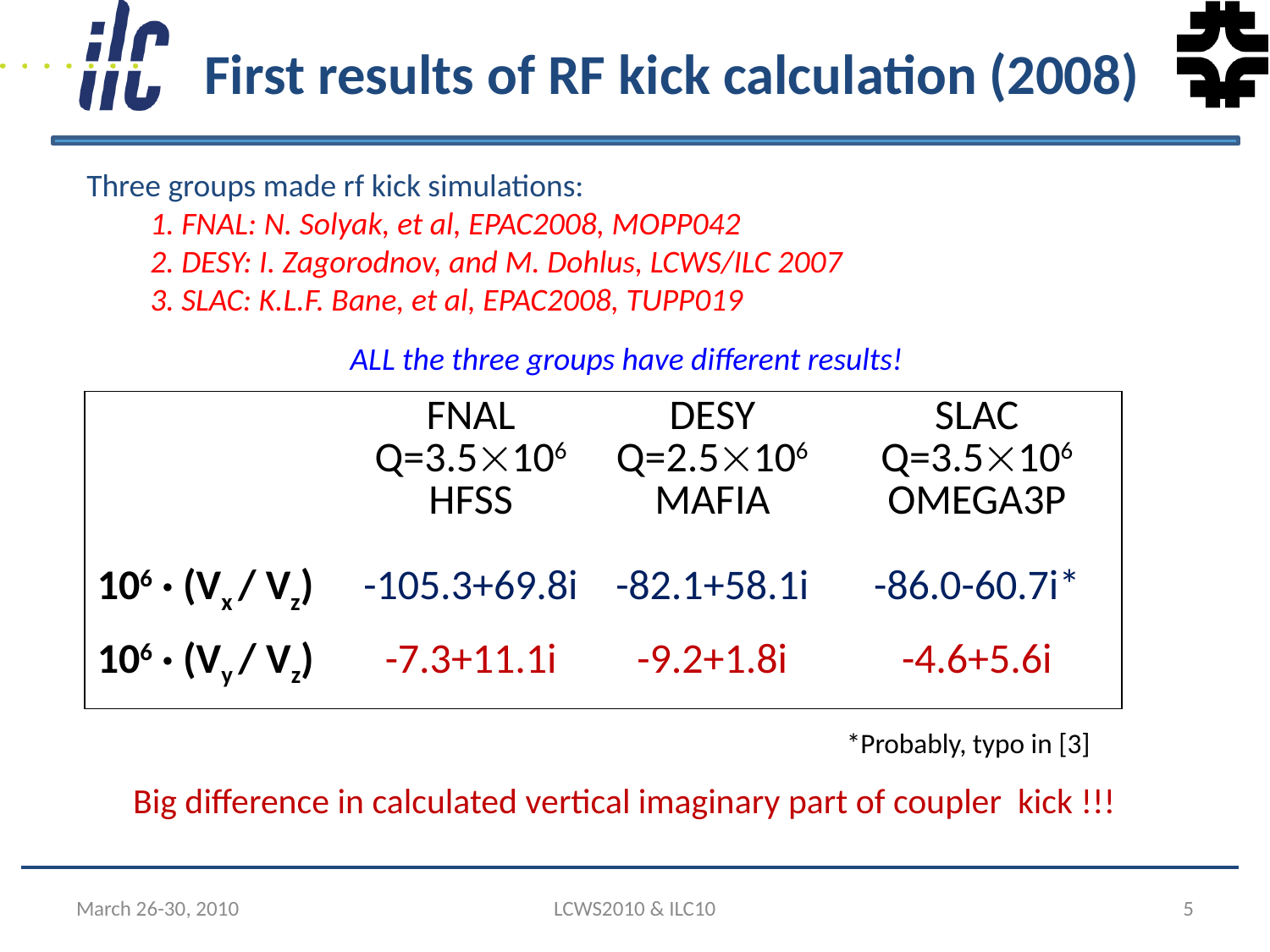

First results of RF kick calculation (2008)
Three groups made rf kick simulations:
1. FNAL: N. Solyak, et al, EPAC2008, MOPP042
2. DESY: I. Zagorodnov, and M. Dohlus, LCWS/ILC 2007
3. SLAC: K.L.F. Bane, et al, EPAC2008, TUPP019

ALL the three groups have different results!
|  | FNAL Q=3.5×106 HFSS | DESY Q=2.5×106 MAFIA | SLAC Q=3.5×106 OMEGA3P |
| --- | --- | --- | --- |
| 106 · (Vx / Vz) | -105.3+69.8i | -82.1+58.1i | -86.0-60.7i\* |
| 106 · (Vy / Vz) | -7.3+11.1i | -9.2+1.8i | -4.6+5.6i |
*Probably, typo in [3]
Big difference in calculated vertical imaginary part of coupler  kick !!!
March 26-30, 2010
LCWS2010 & ILC10
5